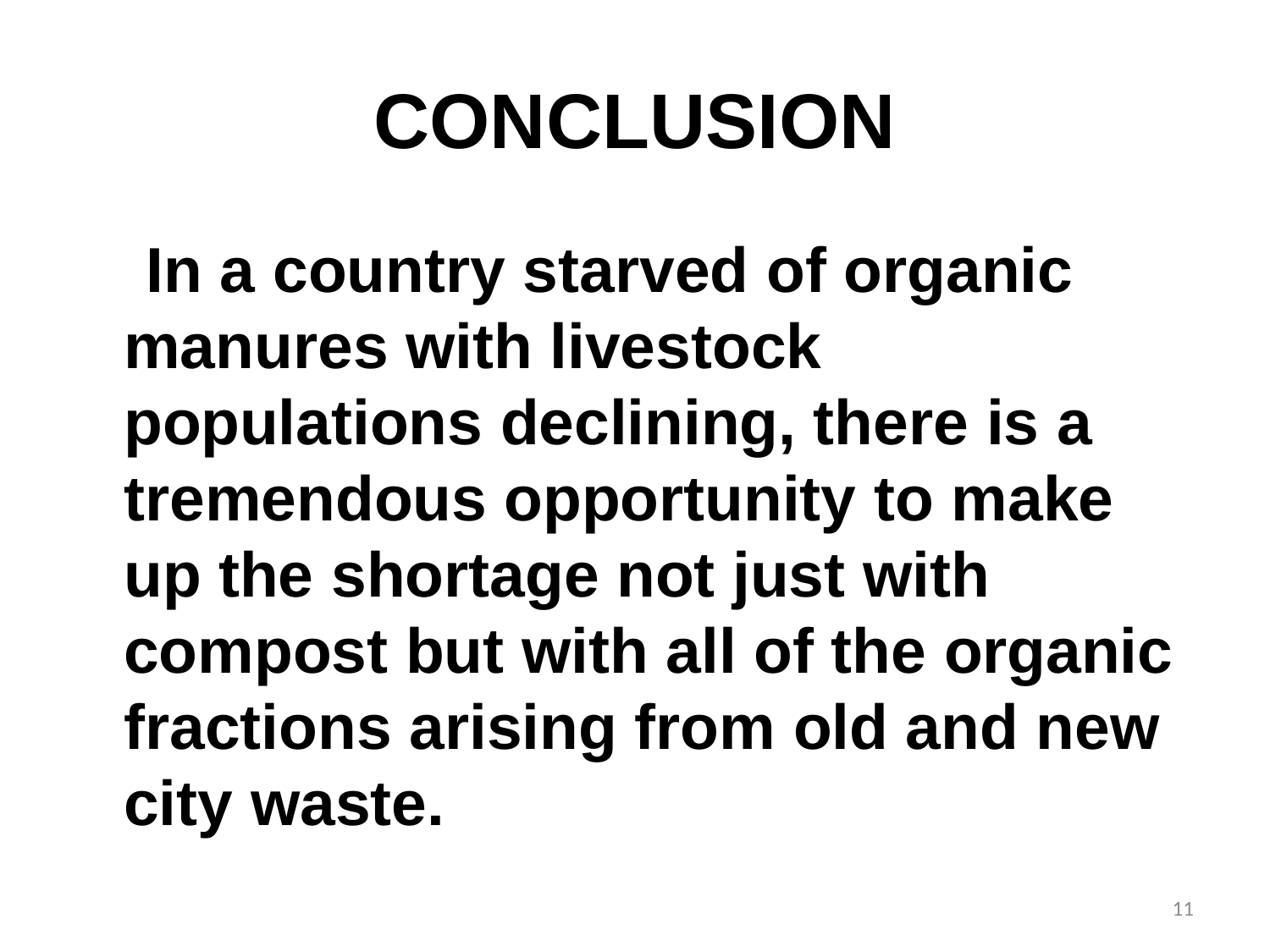

# CONCLUSION
    In a country starved of organic manures with livestock populations declining, there is a tremendous opportunity to make up the shortage not just with compost but with all of the organic fractions arising from old and new city waste.

11